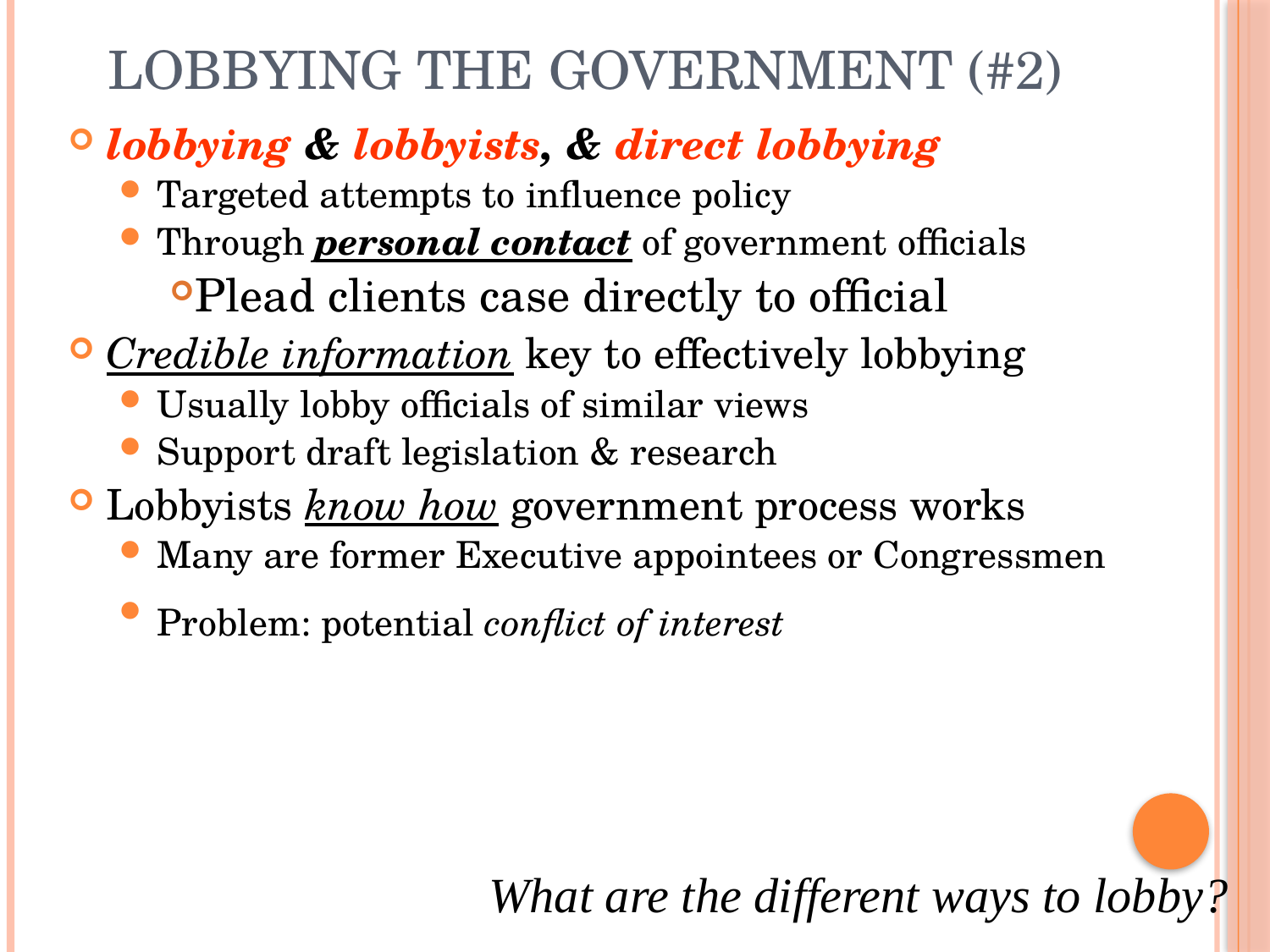

# Lobbying the Government (#2)
lobbying & lobbyists, & direct lobbying
Targeted attempts to influence policy
Through personal contact of government officials
Plead clients case directly to official
Credible information key to effectively lobbying
Usually lobby officials of similar views
Support draft legislation & research
Lobbyists know how government process works
Many are former Executive appointees or Congressmen
Problem: potential conflict of interest
What are the different ways to lobby?